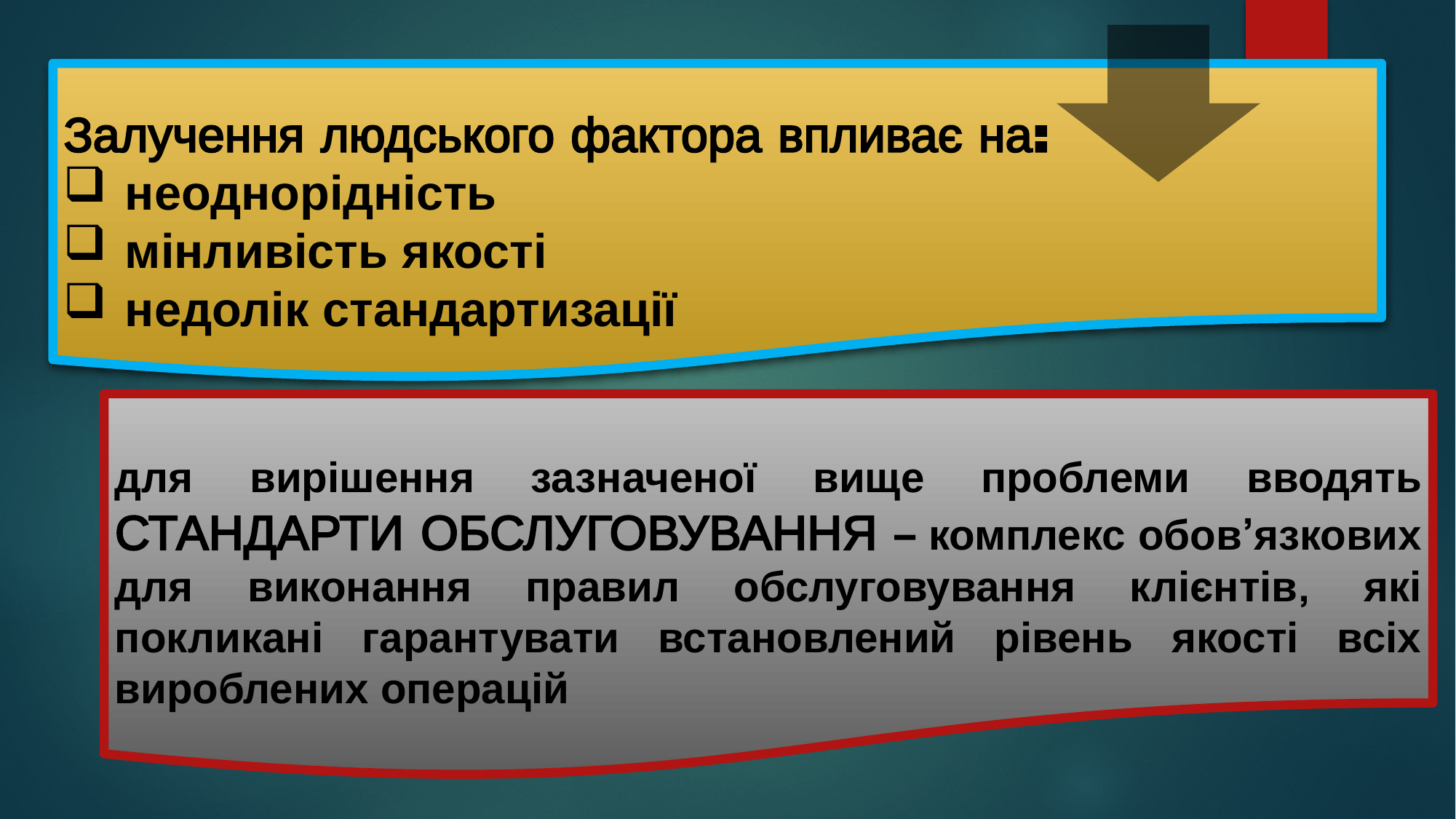

Залучення людського фактора впливає на:
неоднорідність
мінливість якості
недолік стандартизації

для вирішення зазначеної вище проблеми вводять СТАНДАРТИ ОБСЛУГОВУВАННЯ – комплекс обов’язкових для виконання правил обслуговування клієнтів, які покликані гарантувати встановлений рівень якості всіх вироблених операцій